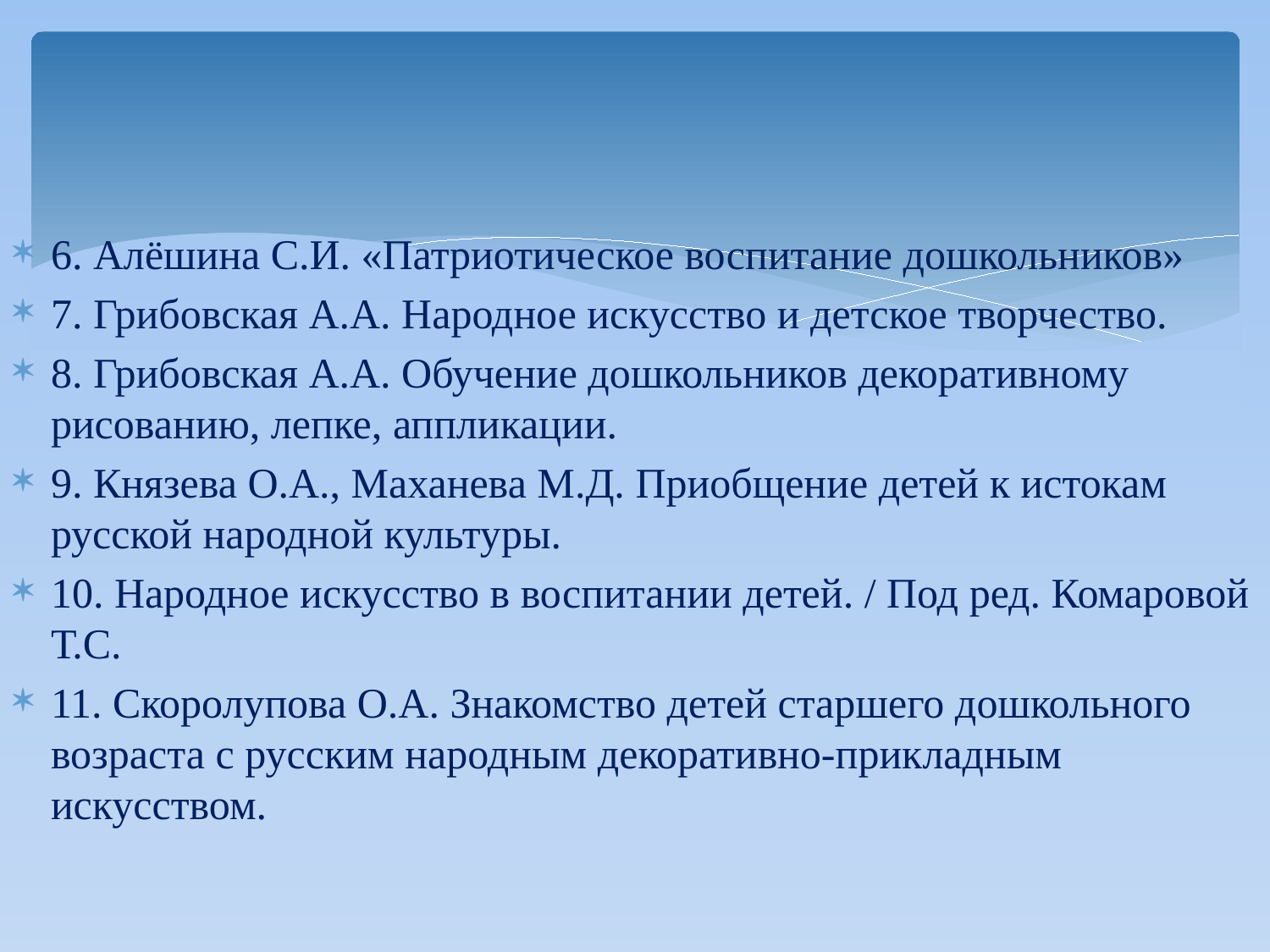

#
6. Алёшина С.И. «Патриотическое воспитание дошкольников»
7. Грибовская А.А. Народное искусство и детское творчество.
8. Грибовская А.А. Обучение дошкольников декоративному рисованию, лепке, аппликации.
9. Князева О.А., Маханева М.Д. Приобщение детей к истокам русской народной культуры.
10. Народное искусство в воспитании детей. / Под ред. Комаровой Т.С.
11. Скоролупова О.А. Знакомство детей старшего дошкольного возраста с русским народным декоративно-прикладным искусством.